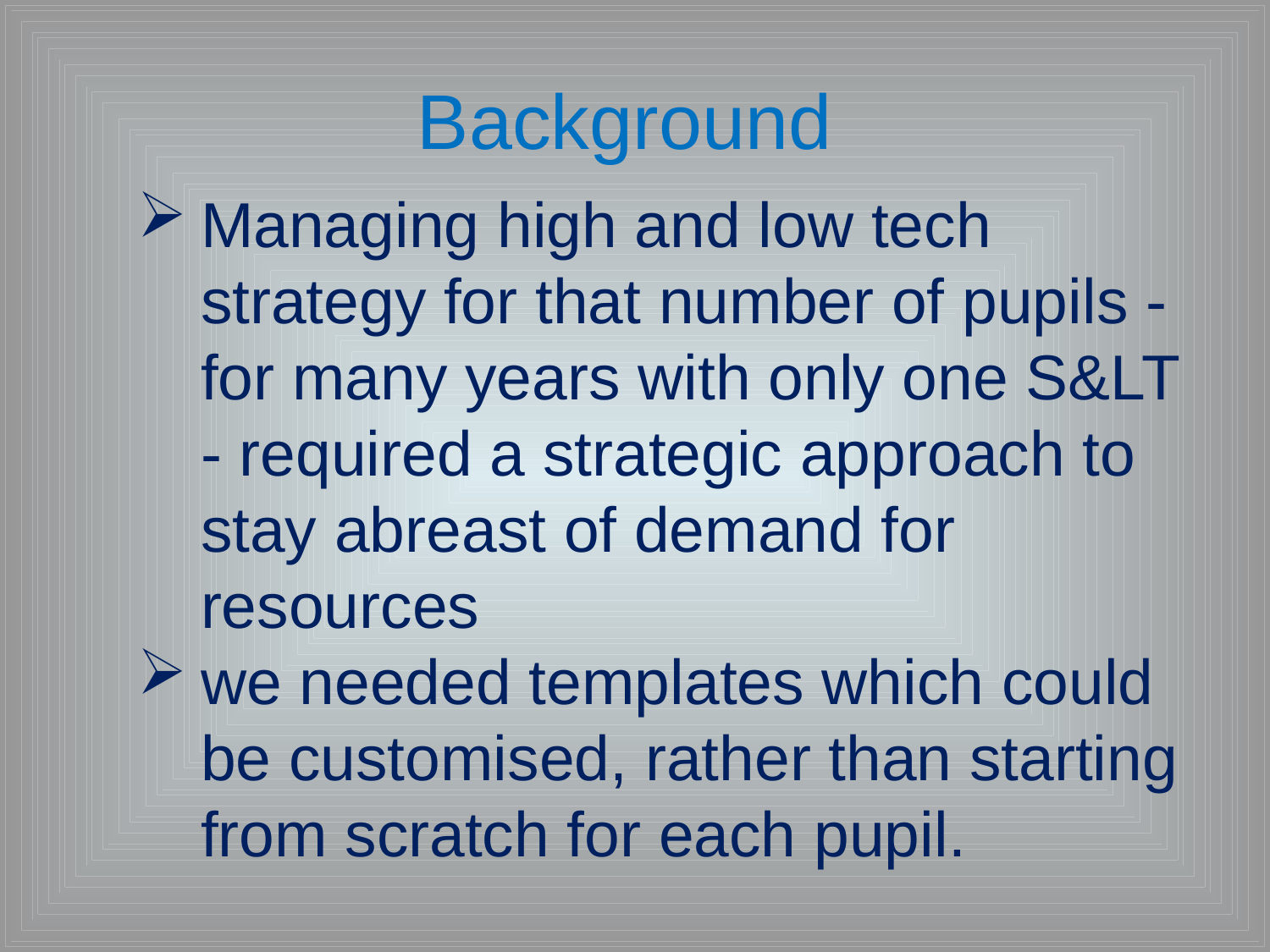

# Background
Managing high and low tech strategy for that number of pupils - for many years with only one S&LT - required a strategic approach to stay abreast of demand for resources
we needed templates which could be customised, rather than starting from scratch for each pupil.